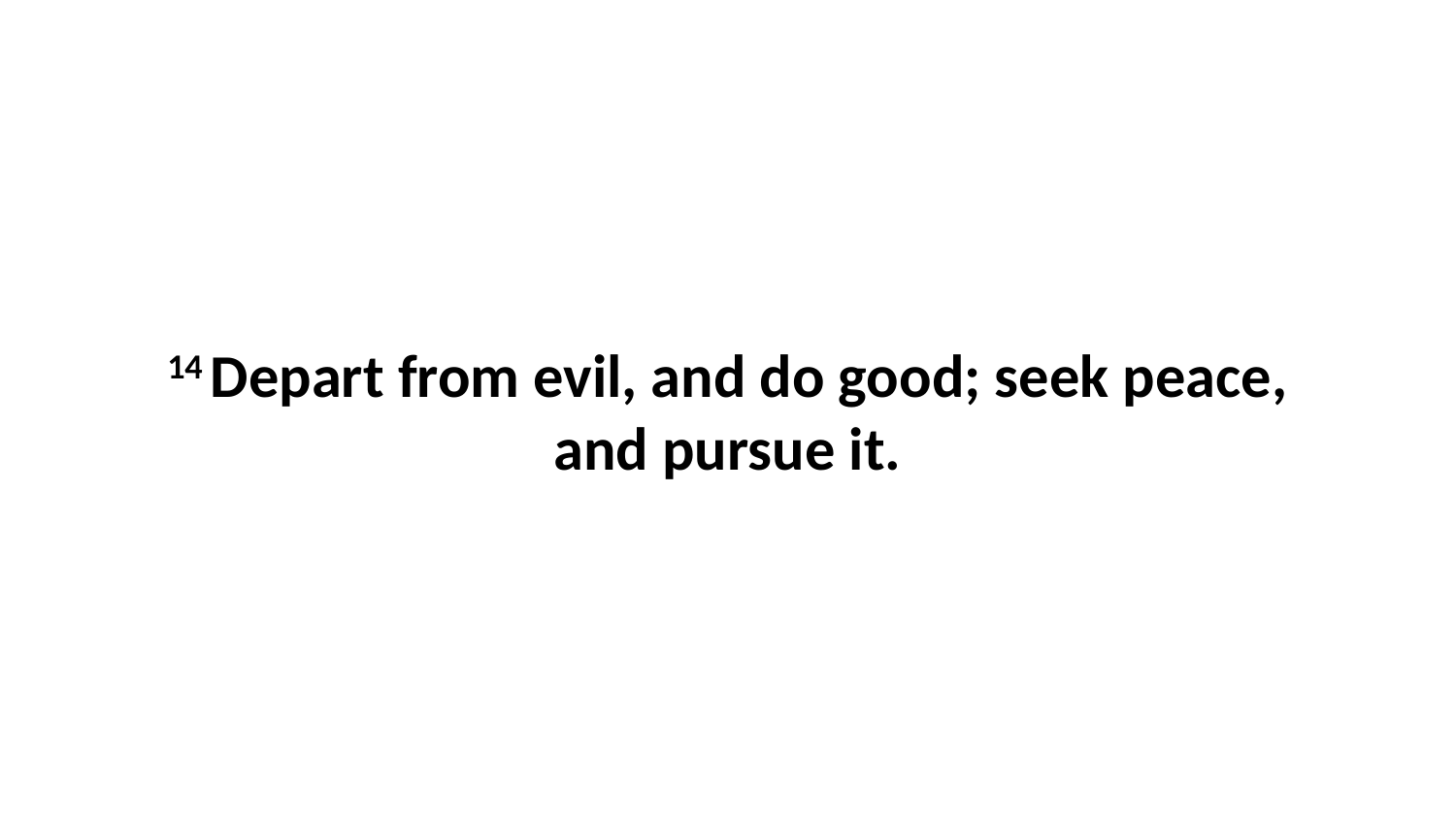

14 Depart from evil, and do good; seek peace, and pursue it.